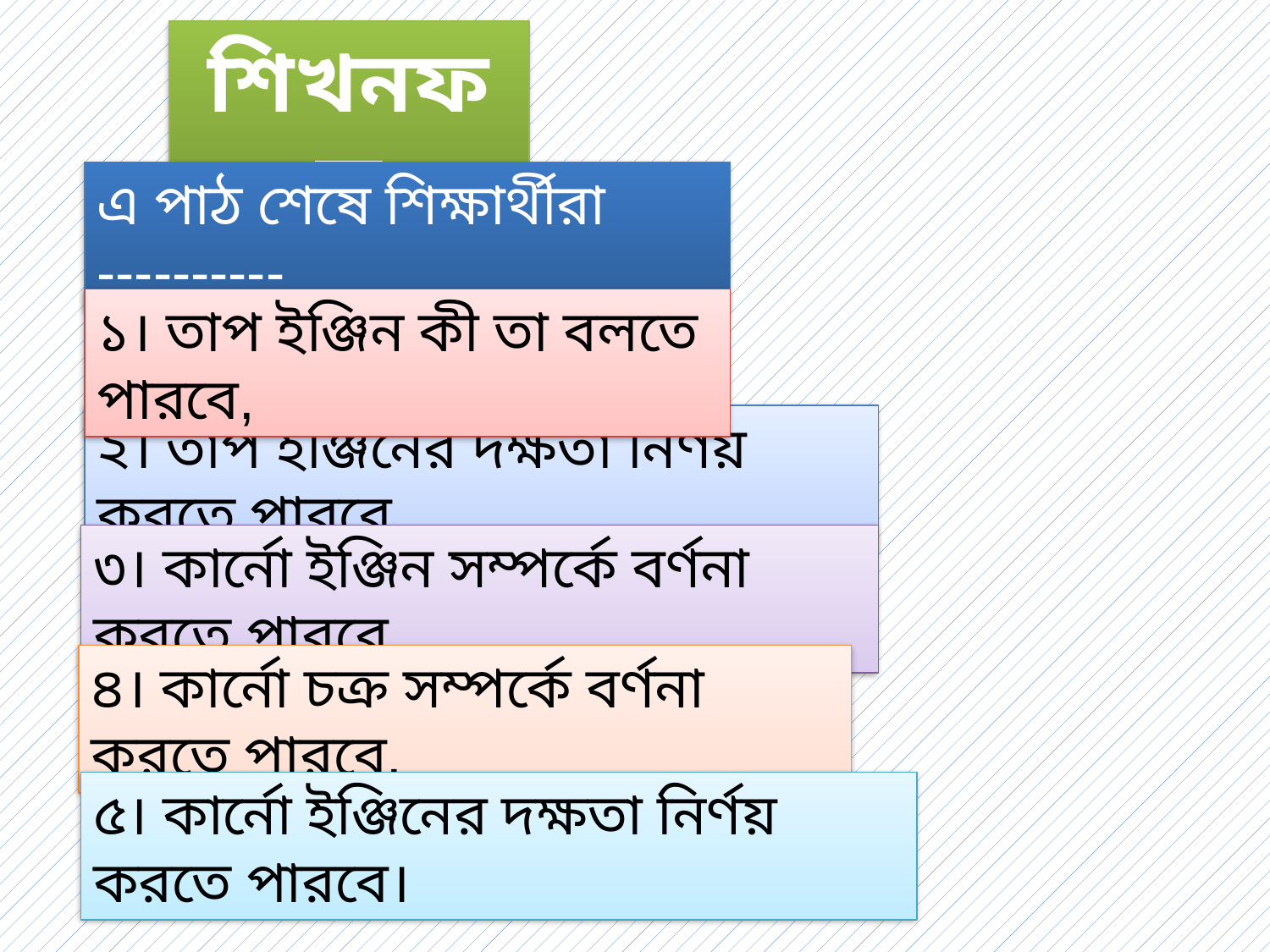

শিখনফল
এ পাঠ শেষে শিক্ষার্থীরা  ----------
১। তাপ ইঞ্জিন কী তা বলতে পারবে,
২। তাপ ইঞ্জিনের দক্ষতা নির্ণয় করতে পারবে,
৩। কার্নো ইঞ্জিন সম্পর্কে বর্ণনা করতে পারবে,
৪। কার্নো চক্র সম্পর্কে বর্ণনা করতে পারবে,
৫। কার্নো ইঞ্জিনের দক্ষতা নির্ণয় করতে পারবে।